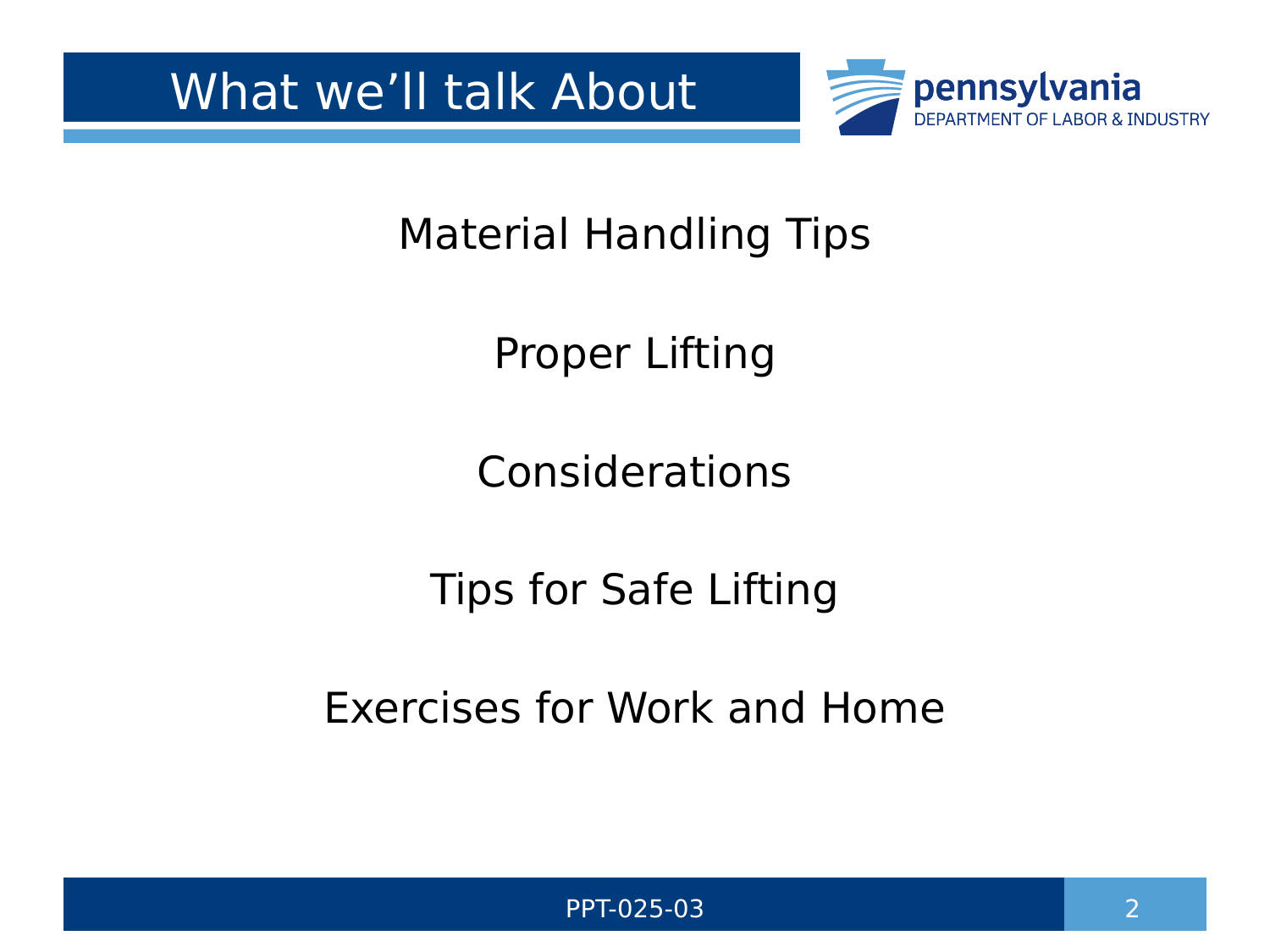

# What we’ll talk About
Material Handling Tips

Proper Lifting

Considerations

Tips for Safe Lifting

Exercises for Work and Home
PPT-025-03
2